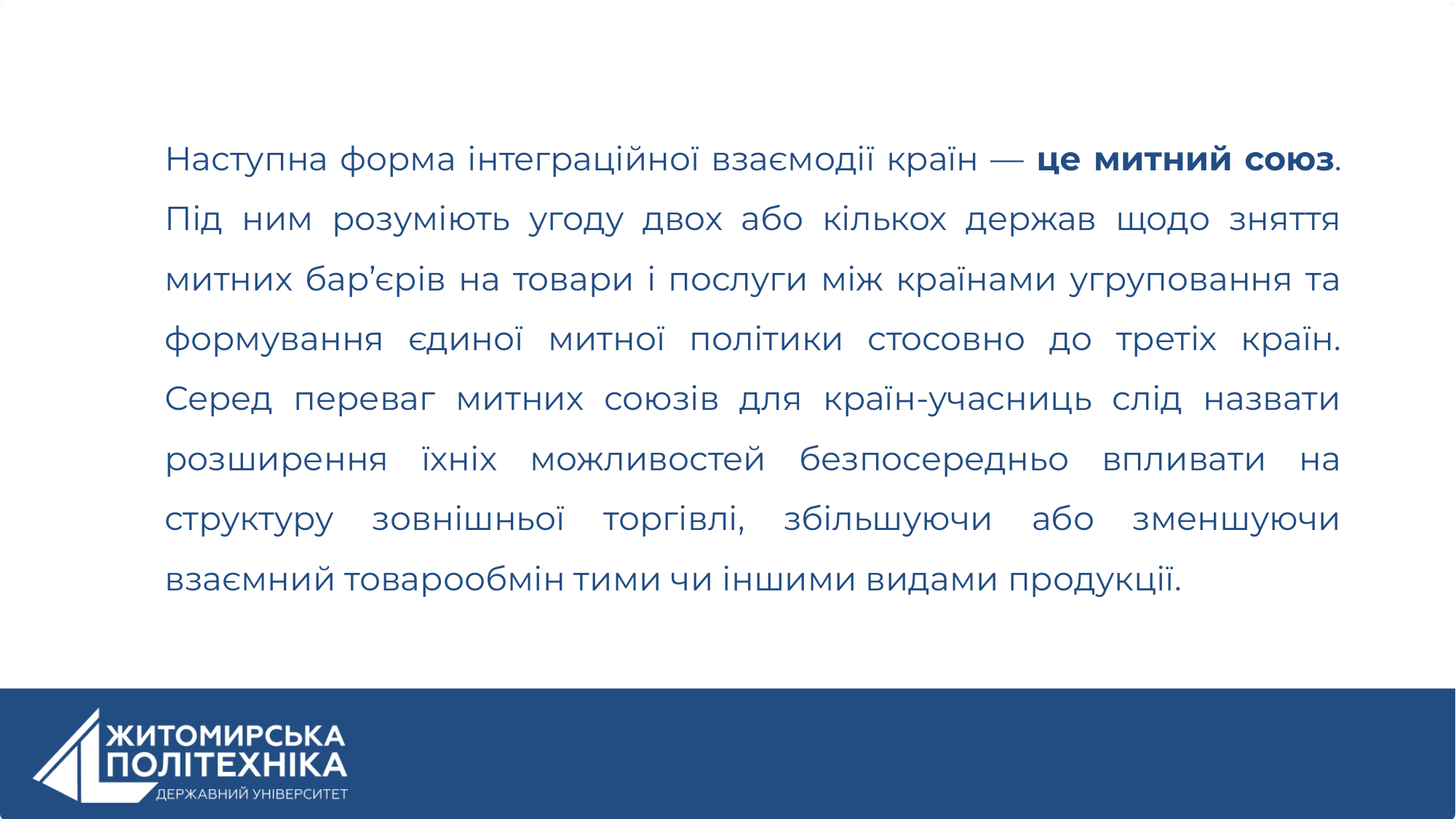

Наступна форма інтеграційної взаємодії країн — це митний союз. Під ним розуміють угоду двох або кількох держав щодо зняття митних бар’єрів на товари і послуги між країнами угруповання та формування єдиної митної політики стосовно до третіх країн. Серед переваг митних союзів для країн-учасниць слід назвати розширення їхніх можливостей безпосередньо впливати на структуру зовнішньої торгівлі, збільшуючи або зменшуючи взаємний товарообмін тими чи іншими видами продукції.